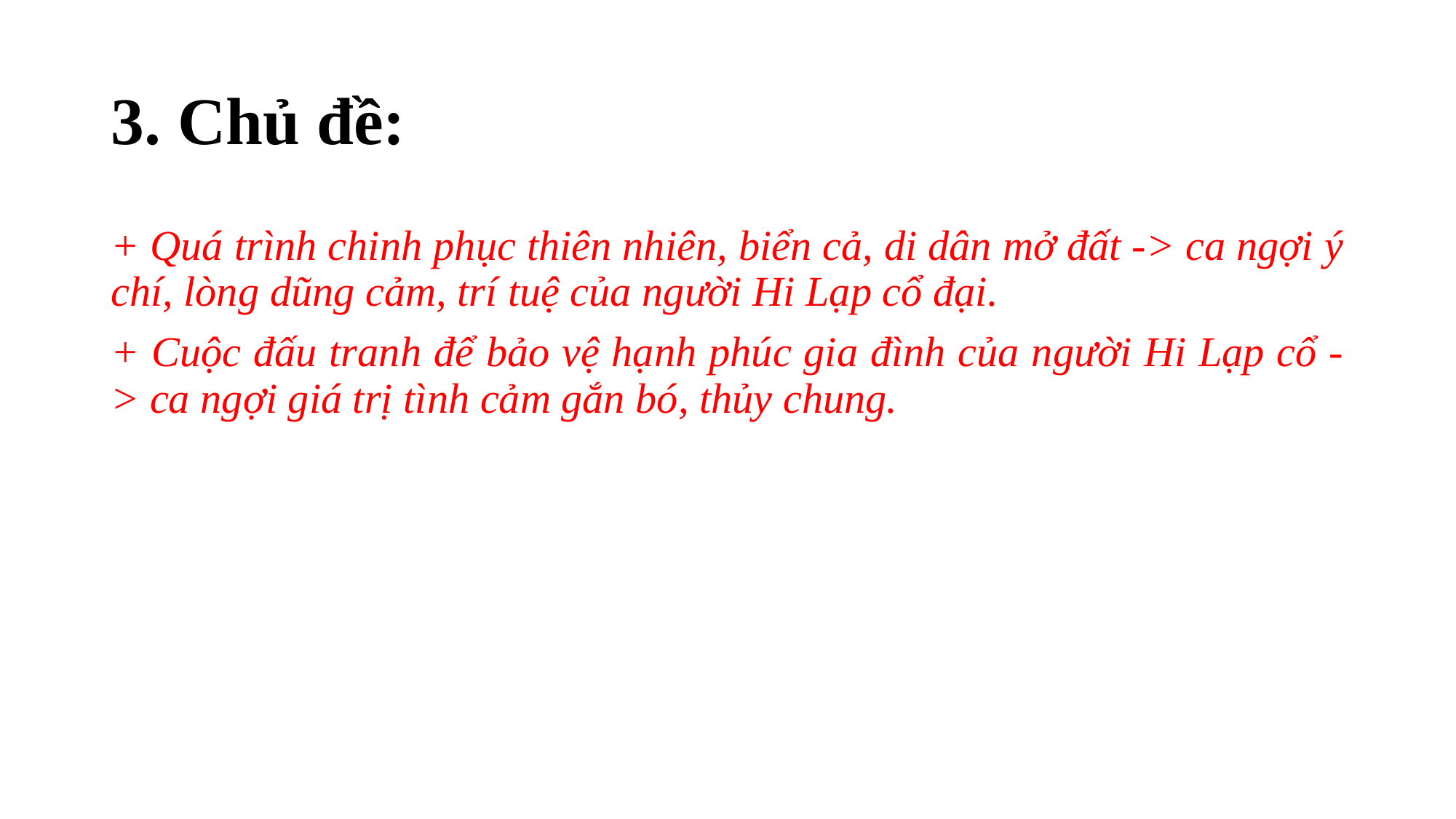

# 3. Chủ đề:
+ Quá trình chinh phục thiên nhiên, biển cả, di dân mở đất -> ca ngợi ý chí, lòng dũng cảm, trí tuệ của người Hi Lạp cổ đại.
+ Cuộc đấu tranh để bảo vệ hạnh phúc gia đình của người Hi Lạp cổ -> ca ngợi giá trị tình cảm gắn bó, thủy chung.